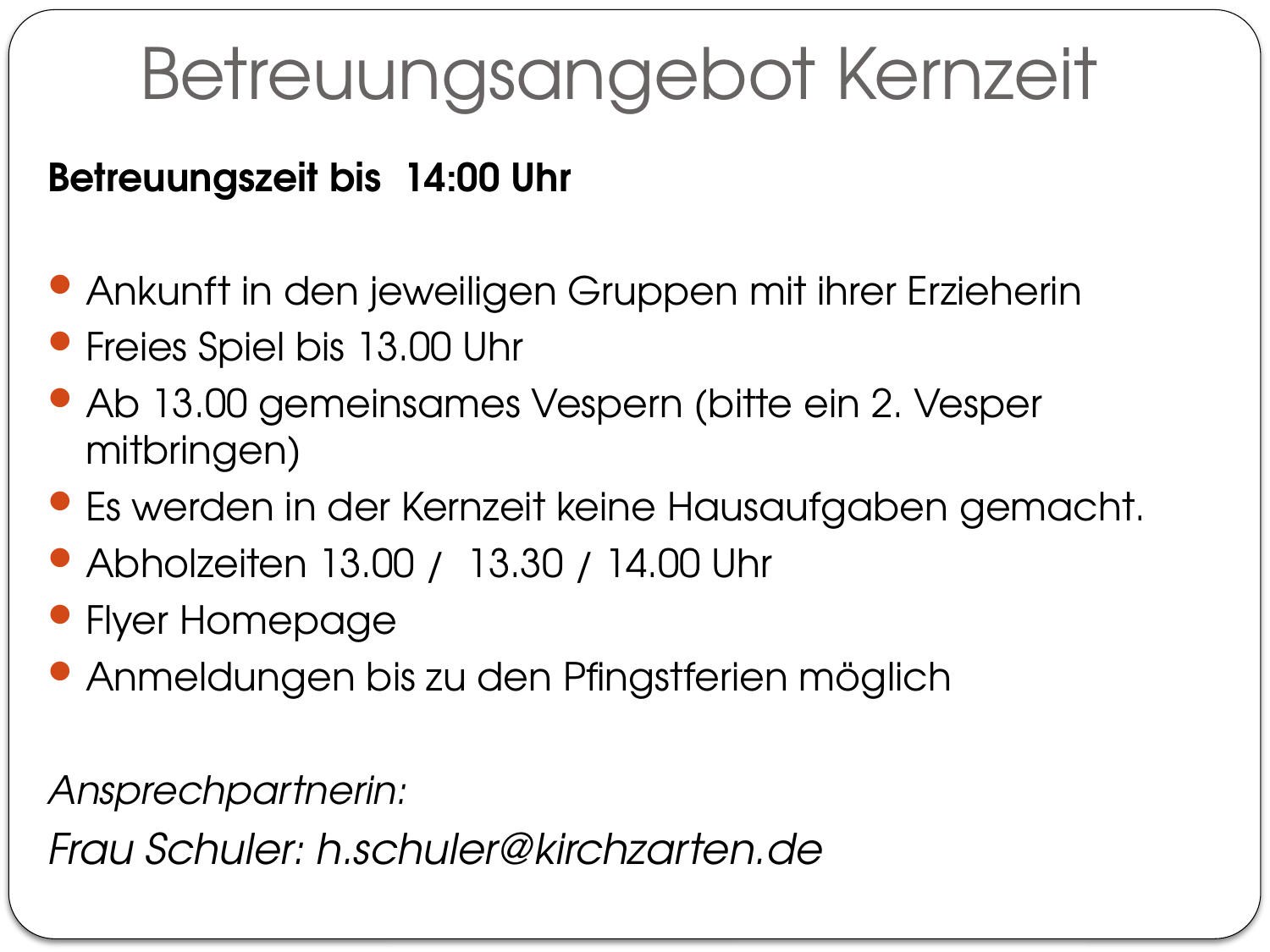

# Betreuungsangebot Kernzeit
Betreuungszeit bis  14:00 Uhr

Ankunft in den jeweiligen Gruppen mit ihrer Erzieherin
Freies Spiel bis 13.00 Uhr
Ab 13.00 gemeinsames Vespern (bitte ein 2. Vesper mitbringen)
Es werden in der Kernzeit keine Hausaufgaben gemacht.
Abholzeiten 13.00 /  13.30 / 14.00 Uhr
Flyer Homepage
Anmeldungen bis zu den Pfingstferien möglich

Ansprechpartnerin:
Frau Schuler: h.schuler@kirchzarten.de